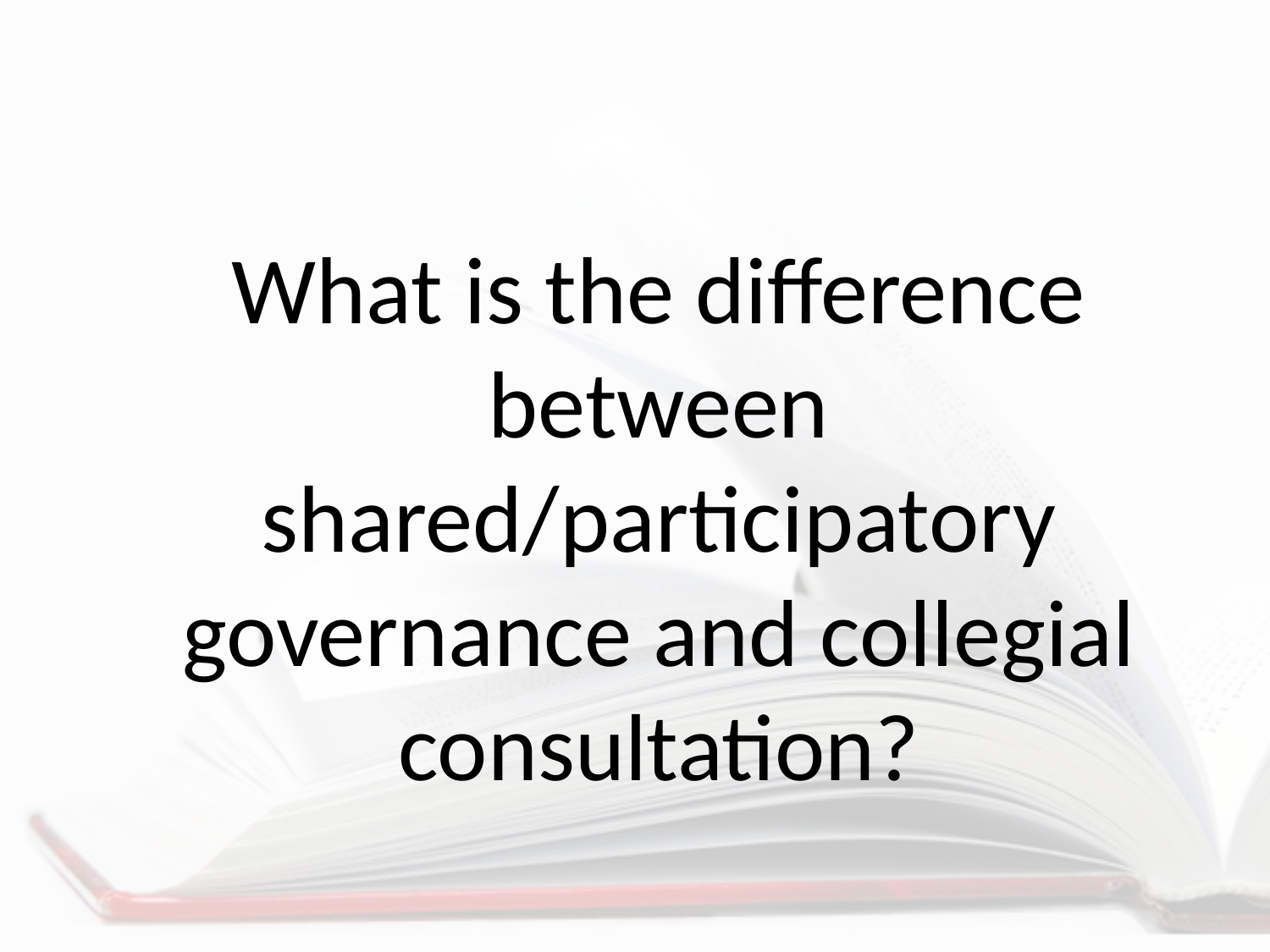

#
	What is the difference between shared/participatory governance and collegial consultation?